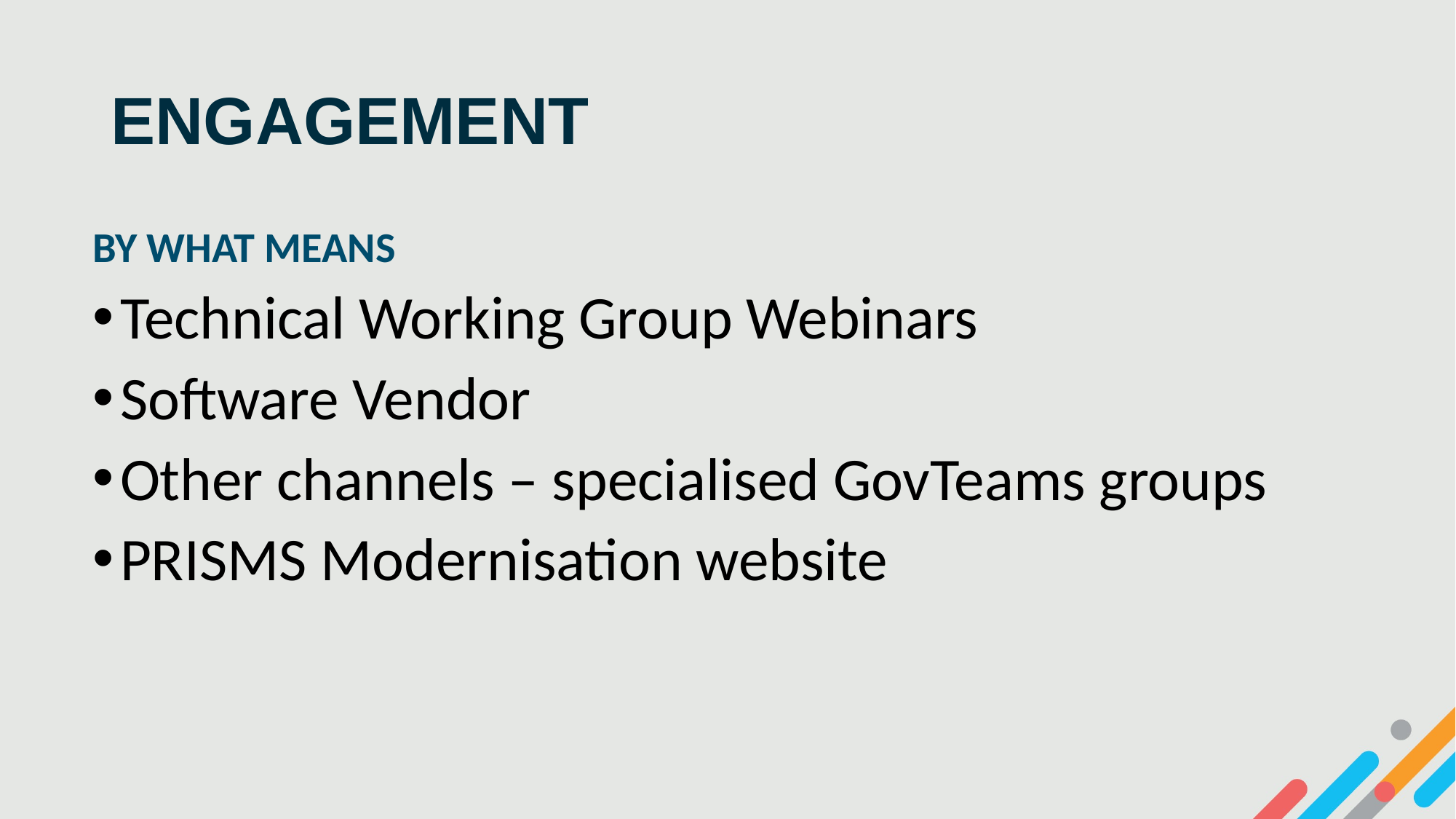

# Engagement
BY WHAT MEANS
Technical Working Group Webinars
Software Vendor
Other channels – specialised GovTeams groups
PRISMS Modernisation website